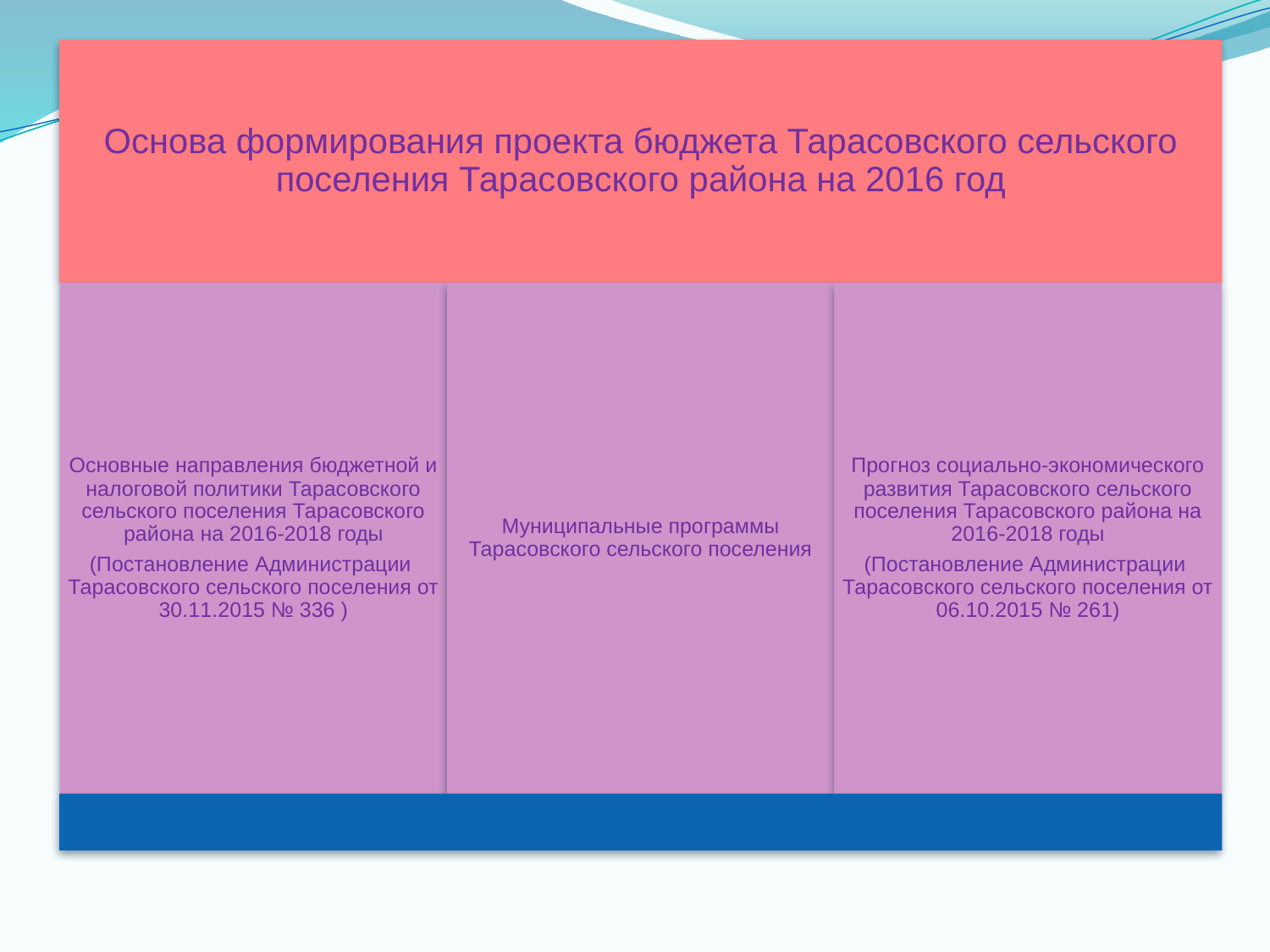

Основа формирования проекта бюджета Тарасовского сельского поселения Тарасовского района на 2016 год
Основные направления бюджетной и налоговой политики Тарасовского сельского поселения Тарасовского района на 2016-2018 годы
(Постановление Администрации  Тарасовского сельского поселения от 30.11.2015 № 336 )
Муниципальные программы Тарасовского сельского поселения
Прогноз социально-экономического развития Тарасовского сельского поселения Тарасовского района на 2016-2018 годы
(Постановление Администрации  Тарасовского сельского поселения от 06.10.2015 № 261)